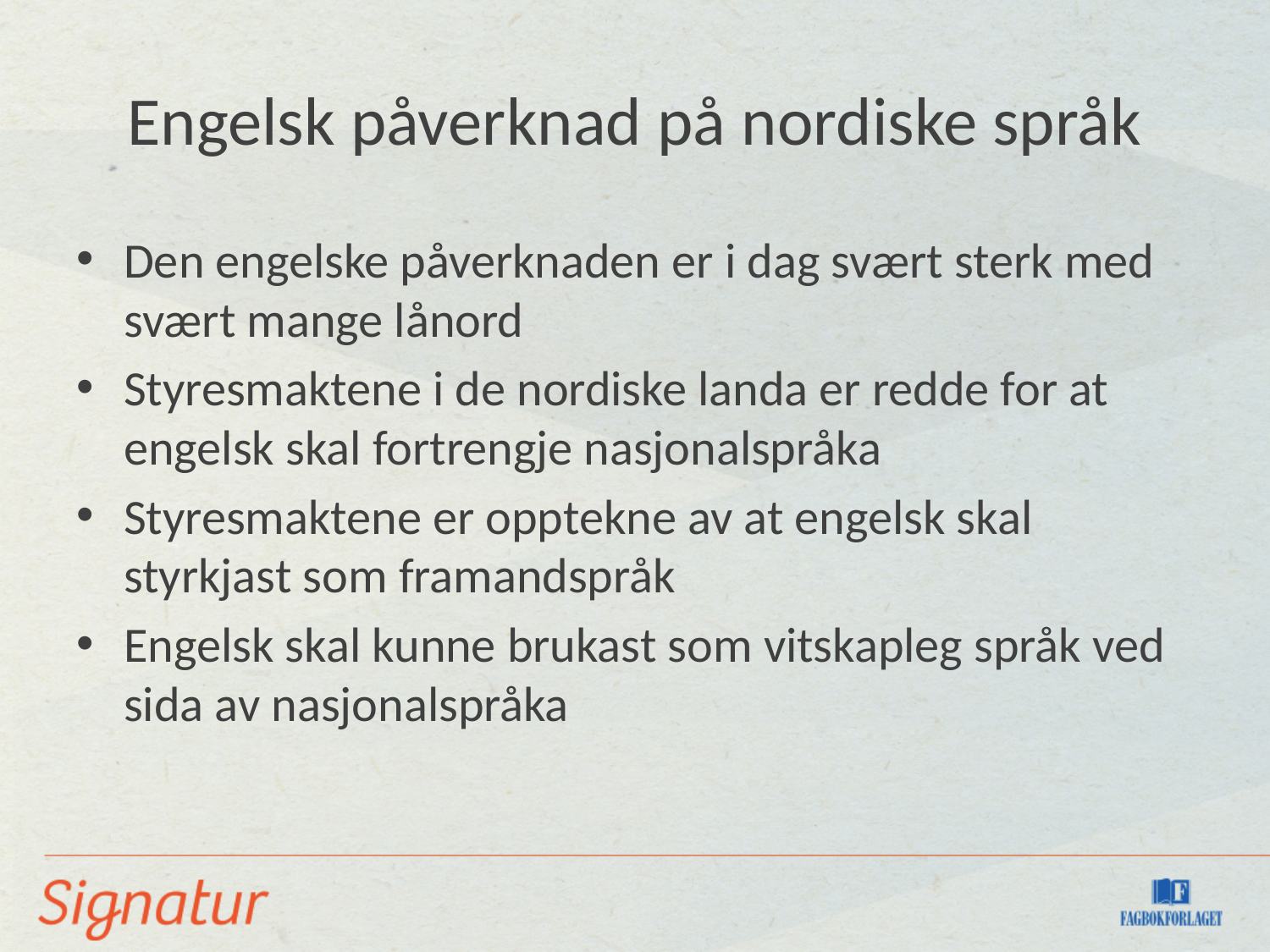

# Engelsk påverknad på nordiske språk
Den engelske påverknaden er i dag svært sterk med svært mange lånord
Styresmaktene i de nordiske landa er redde for at engelsk skal fortrengje nasjonalspråka
Styresmaktene er opptekne av at engelsk skal styrkjast som framandspråk
Engelsk skal kunne brukast som vitskapleg språk ved sida av nasjonalspråka